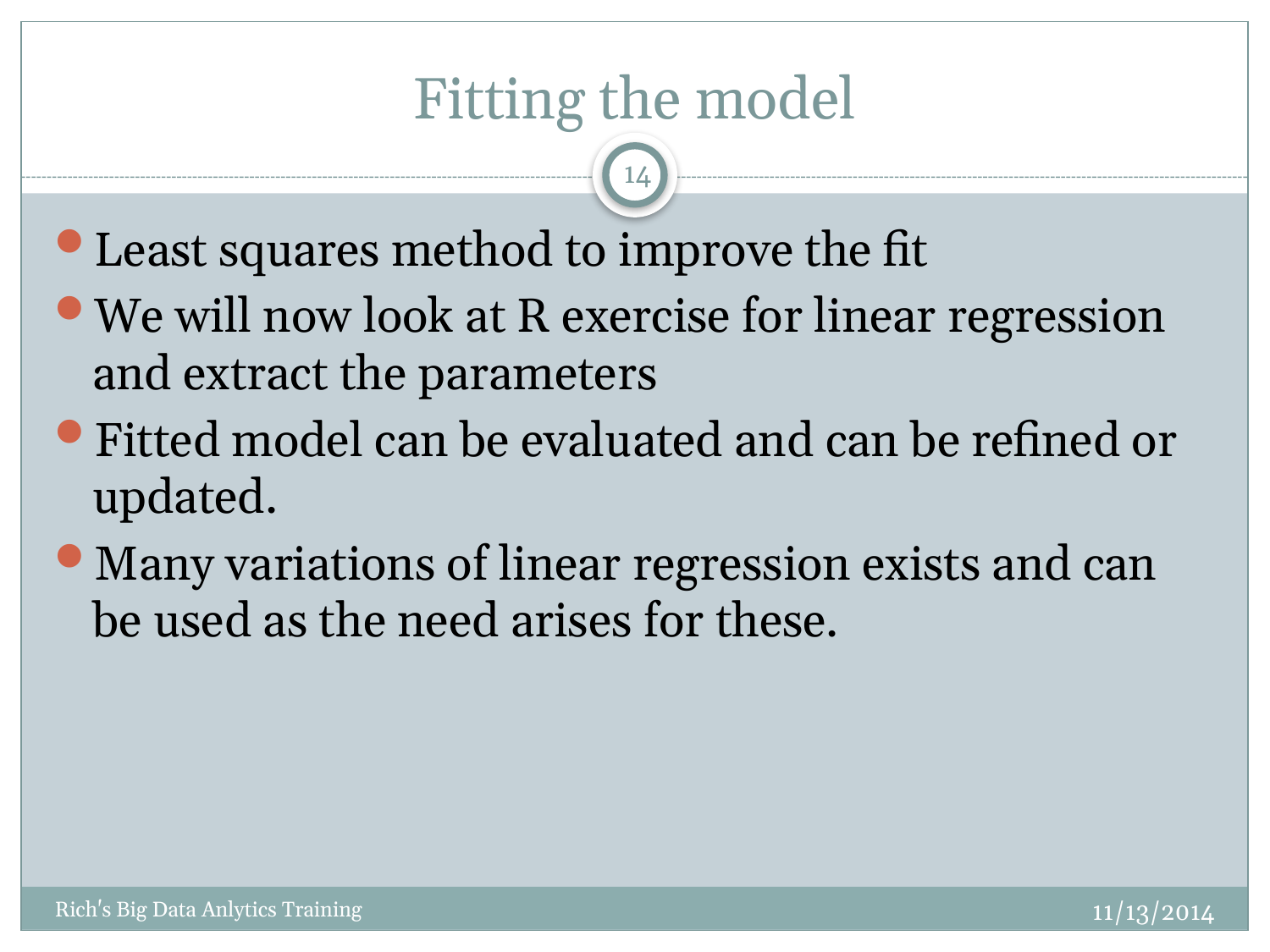

# Fitting the model
14
Least squares method to improve the fit
We will now look at R exercise for linear regression and extract the parameters
Fitted model can be evaluated and can be refined or updated.
Many variations of linear regression exists and can be used as the need arises for these.

11/13/2014
Rich's Big Data Anlytics Training